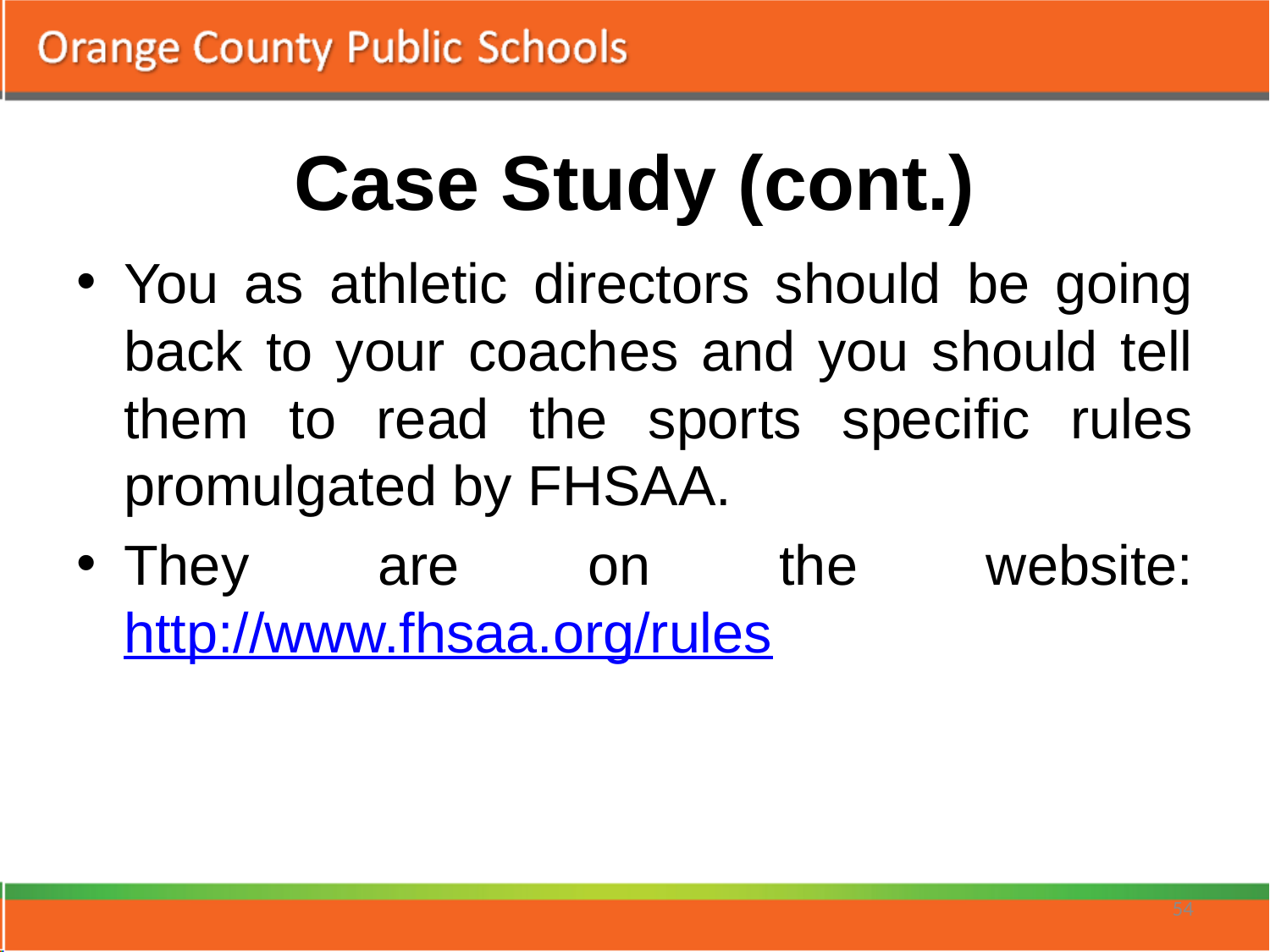

# Case Study (cont.)
You as athletic directors should be going back to your coaches and you should tell them to read the sports specific rules promulgated by FHSAA.
They are on the website: http://www.fhsaa.org/rules

54